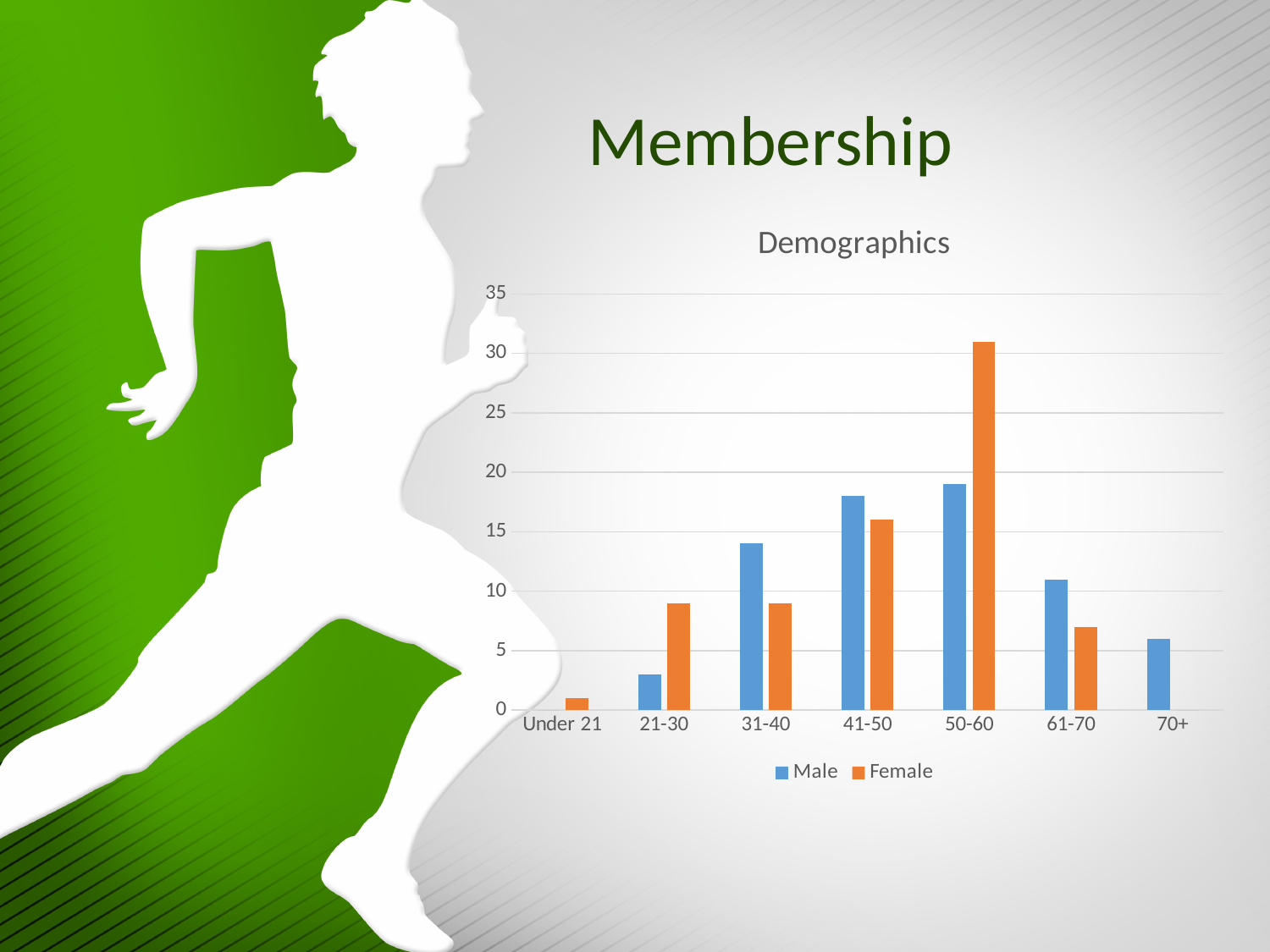

# Membership

### Chart: Demographics

| Category | Male | Female |
|---|---|---|
| Under 21 | 0.0 | 1.0 |
| 21-30 | 3.0 | 9.0 |
| 31-40 | 14.0 | 9.0 |
| 41-50 | 18.0 | 16.0 |
| 50-60 | 19.0 | 31.0 |
| 61-70 | 11.0 | 7.0 |
| 70+ | 6.0 | 0.0 |